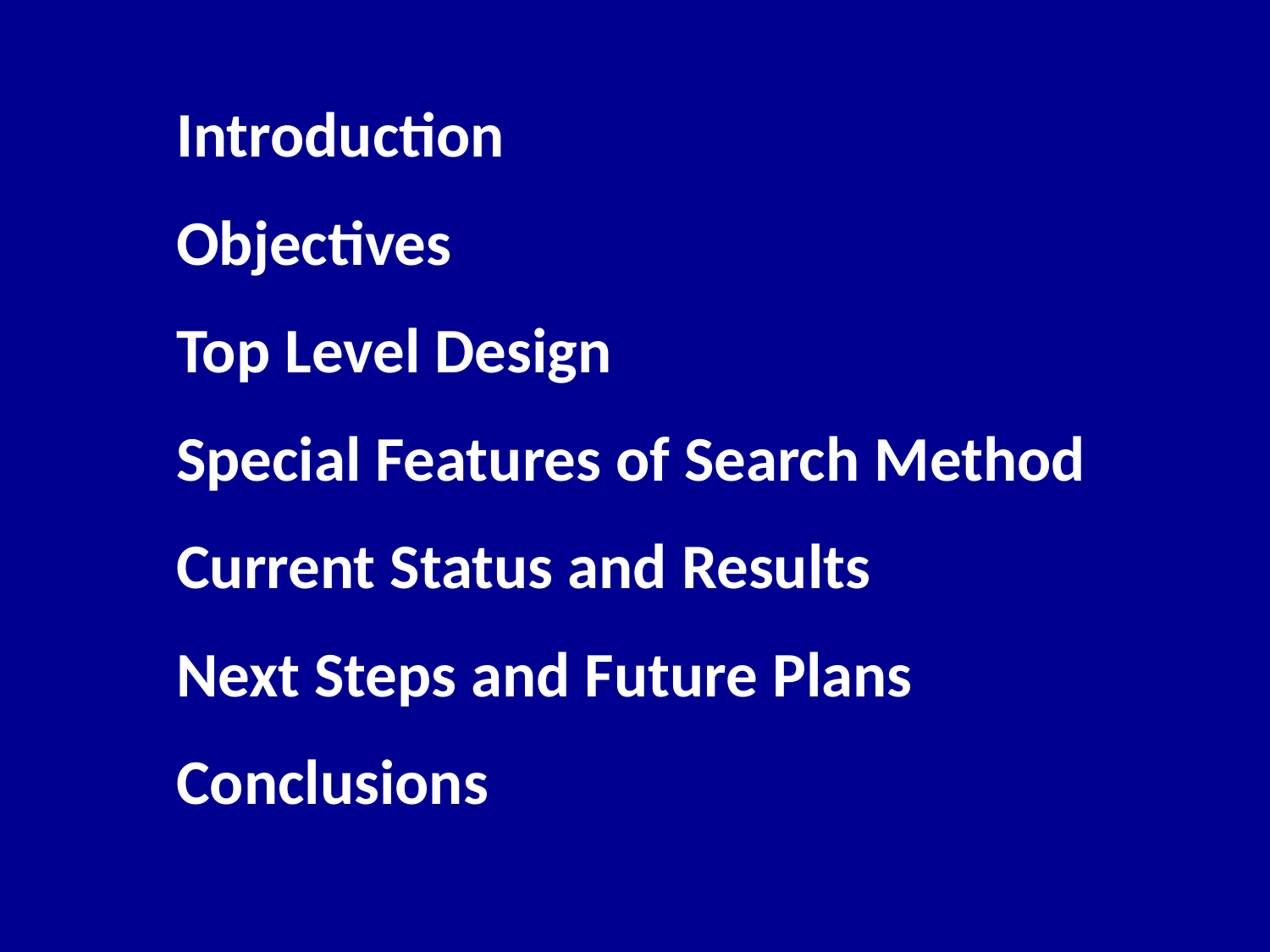

Introduction
Objectives
Top Level Design
Special Features of Search Method
Current Status and Results
Next Steps and Future Plans
Conclusions